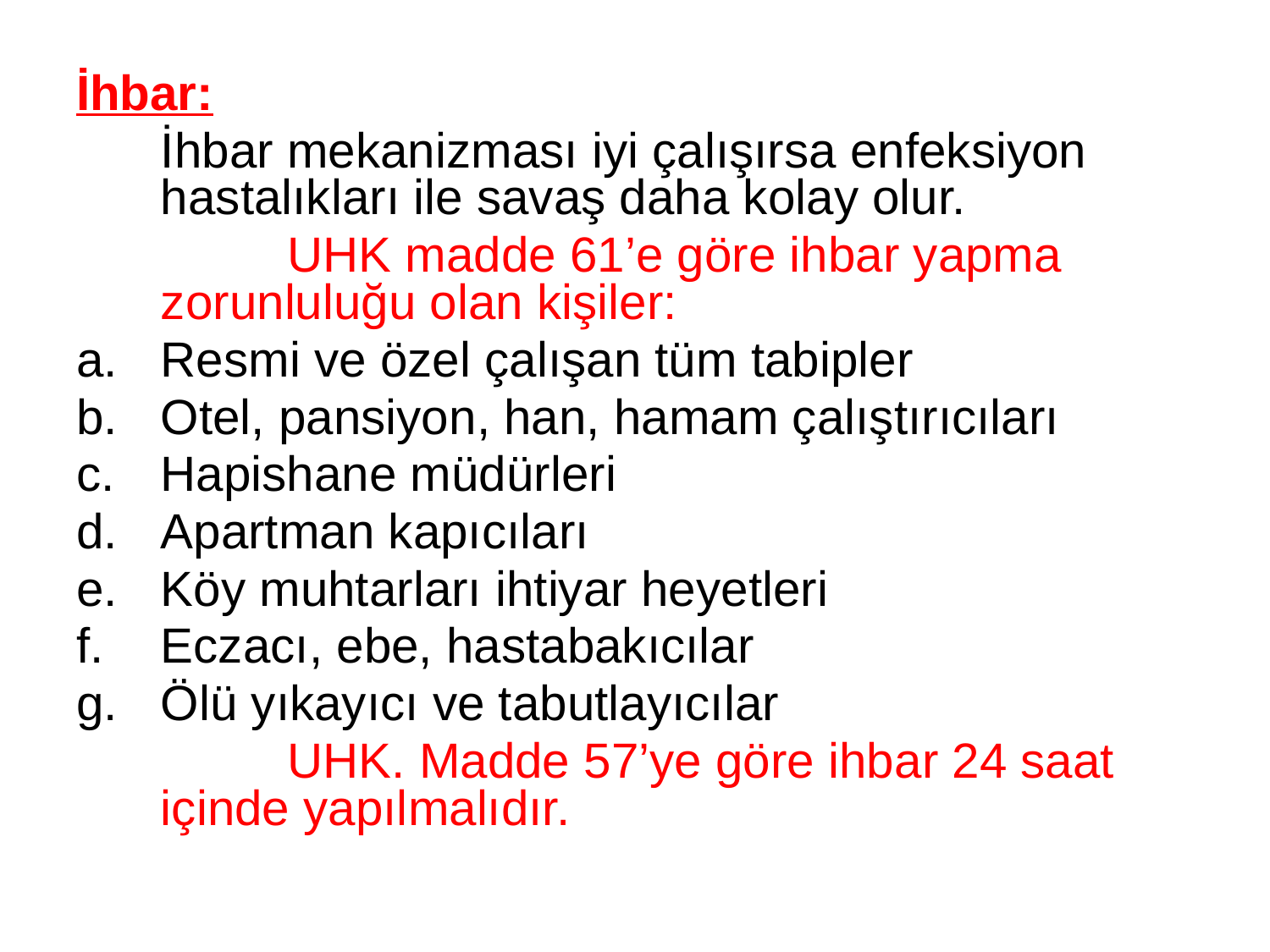

İhbar:
	İhbar mekanizması iyi çalışırsa enfeksiyon hastalıkları ile savaş daha kolay olur.
		UHK madde 61’e göre ihbar yapma zorunluluğu olan kişiler:
Resmi ve özel çalışan tüm tabipler
Otel, pansiyon, han, hamam çalıştırıcıları
Hapishane müdürleri
Apartman kapıcıları
Köy muhtarları ihtiyar heyetleri
Eczacı, ebe, hastabakıcılar
Ölü yıkayıcı ve tabutlayıcılar
		UHK. Madde 57’ye göre ihbar 24 saat içinde yapılmalıdır.